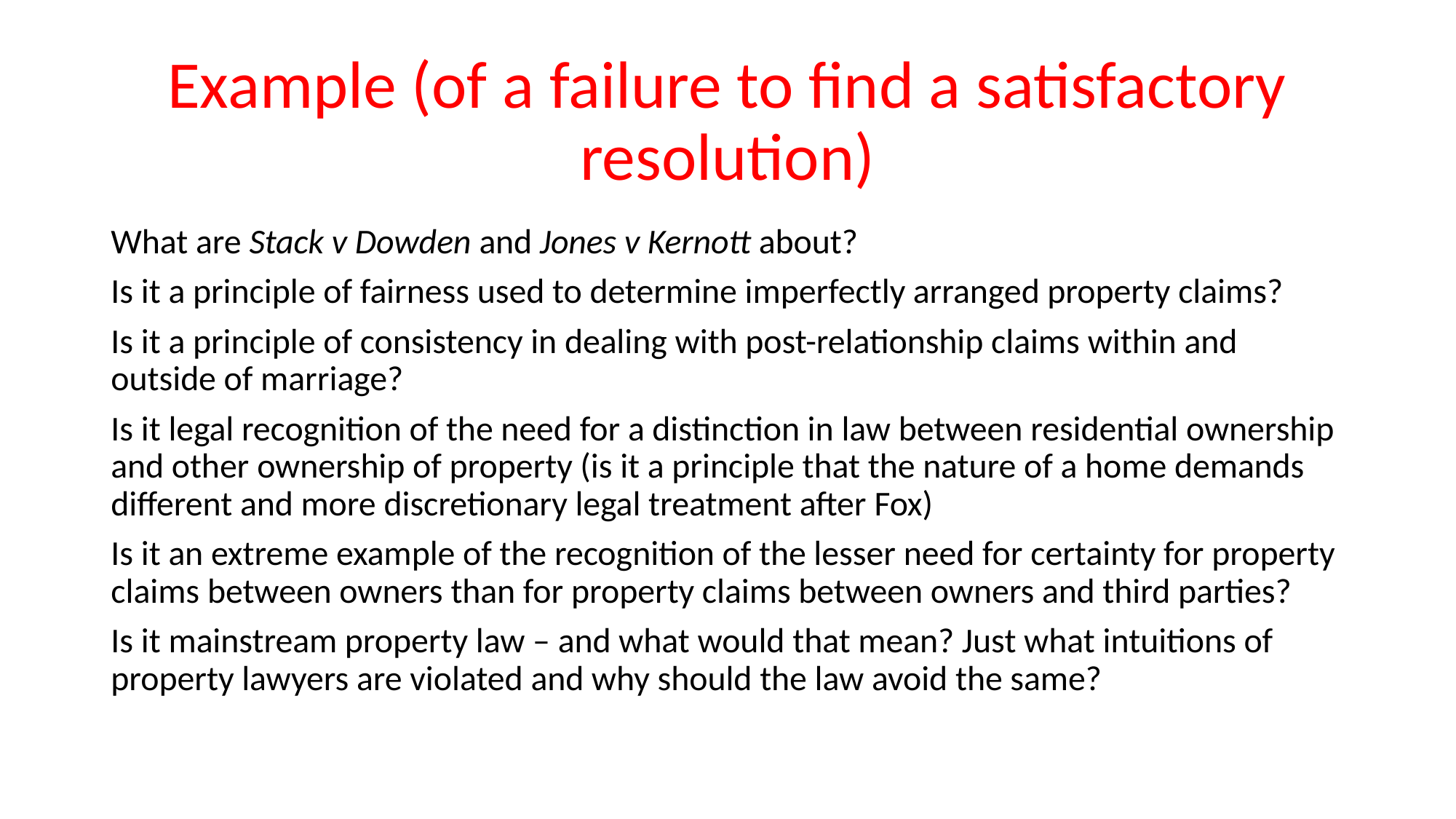

# Example (of a failure to find a satisfactory resolution)
What are Stack v Dowden and Jones v Kernott about?
Is it a principle of fairness used to determine imperfectly arranged property claims?
Is it a principle of consistency in dealing with post-relationship claims within and outside of marriage?
Is it legal recognition of the need for a distinction in law between residential ownership and other ownership of property (is it a principle that the nature of a home demands different and more discretionary legal treatment after Fox)
Is it an extreme example of the recognition of the lesser need for certainty for property claims between owners than for property claims between owners and third parties?
Is it mainstream property law – and what would that mean? Just what intuitions of property lawyers are violated and why should the law avoid the same?